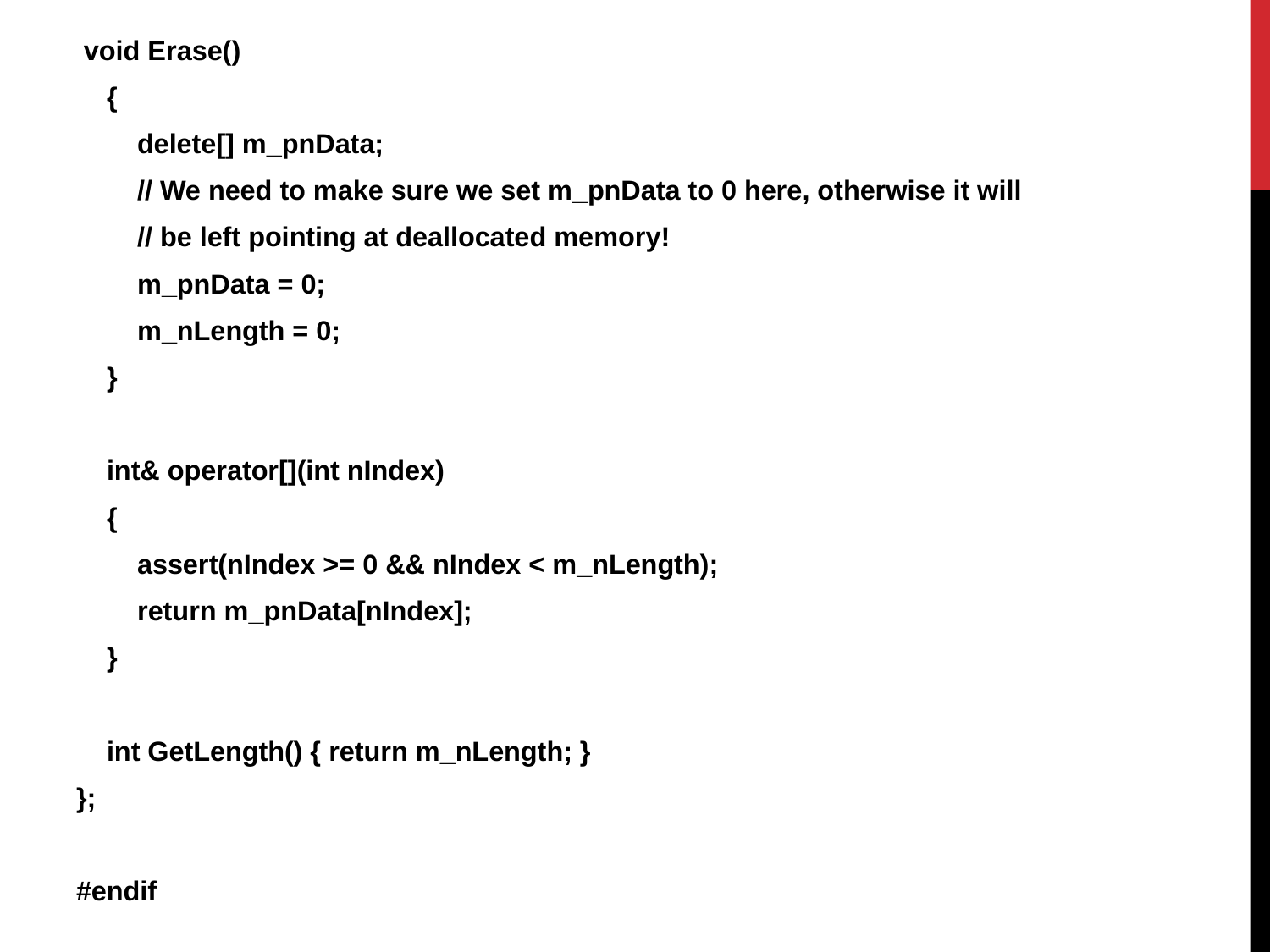

void Erase()
    {
        delete[] m_pnData;
        // We need to make sure we set m_pnData to 0 here, otherwise it will
        // be left pointing at deallocated memory!
        m_pnData = 0;
        m_nLength = 0;
    }

    int& operator[](int nIndex)
    {
        assert(nIndex >= 0 && nIndex < m_nLength);
        return m_pnData[nIndex];
    }

    int GetLength() { return m_nLength; }
};

#endif